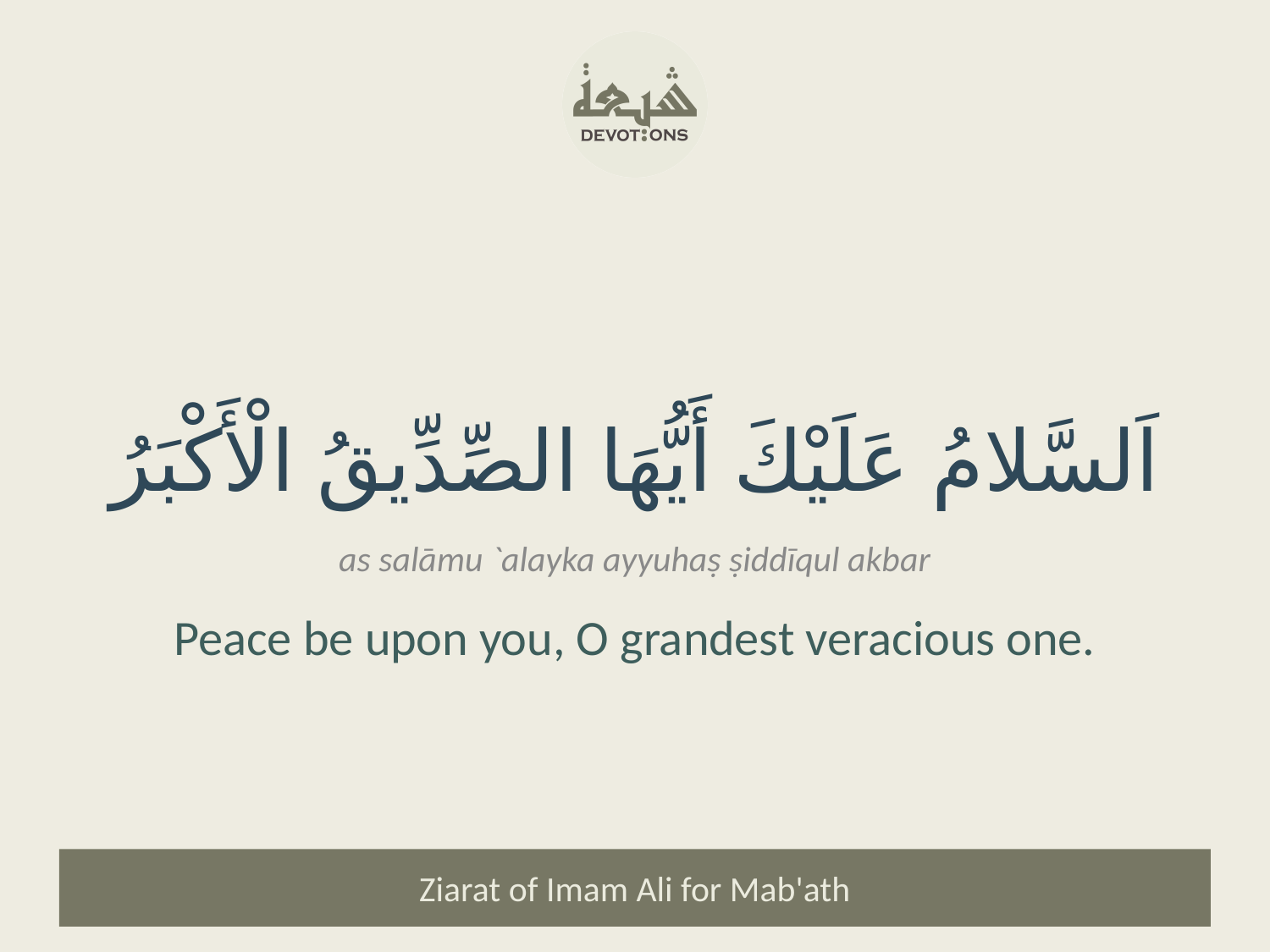

اَلسَّلامُ عَلَيْكَ أَيُّهَا الصِّدِّيقُ الْأَكْبَرُ
as salāmu `alayka ayyuhaṣ ṣiddīqul akbar
Peace be upon you, O grandest veracious one.
Ziarat of Imam Ali for Mab'ath